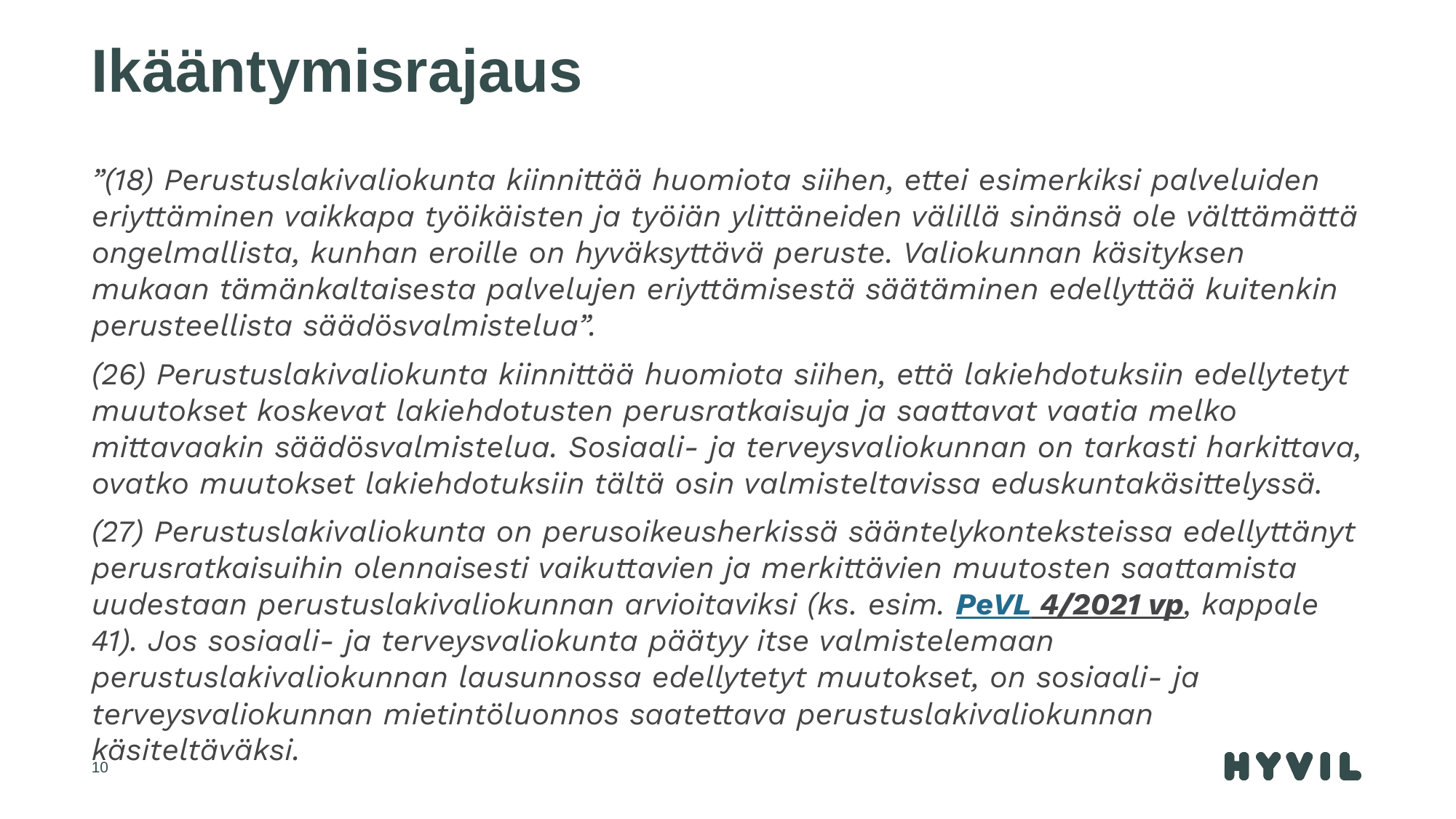

# Ikääntymisrajaus
”(18) Perustuslakivaliokunta kiinnittää huomiota siihen, ettei esimerkiksi palveluiden eriyttäminen vaikkapa työikäisten ja työiän ylittäneiden välillä sinänsä ole välttämättä ongelmallista, kunhan eroille on hyväksyttävä peruste. Valiokunnan käsityksen mukaan tämänkaltaisesta palvelujen eriyttämisestä säätäminen edellyttää kuitenkin perusteellista säädösvalmistelua”.
(26) Perustuslakivaliokunta kiinnittää huomiota siihen, että lakiehdotuksiin edellytetyt muutokset koskevat lakiehdotusten perusratkaisuja ja saattavat vaatia melko mittavaakin säädösvalmistelua. Sosiaali- ja terveysvaliokunnan on tarkasti harkittava, ovatko muutokset lakiehdotuksiin tältä osin valmisteltavissa eduskuntakäsittelyssä.
(27) Perustuslakivaliokunta on perusoikeusherkissä sääntelykonteksteissa edellyttänyt perusratkaisuihin olennaisesti vaikuttavien ja merkittävien muutosten saattamista uudestaan perustuslakivaliokunnan arvioitaviksi (ks. esim. PeVL 4/2021 vp, kappale 41). Jos sosiaali- ja terveysvaliokunta päätyy itse valmistelemaan perustuslakivaliokunnan lausunnossa edellytetyt muutokset, on sosiaali- ja terveysvaliokunnan mietintöluonnos saatettava perustuslakivaliokunnan käsiteltäväksi.

10